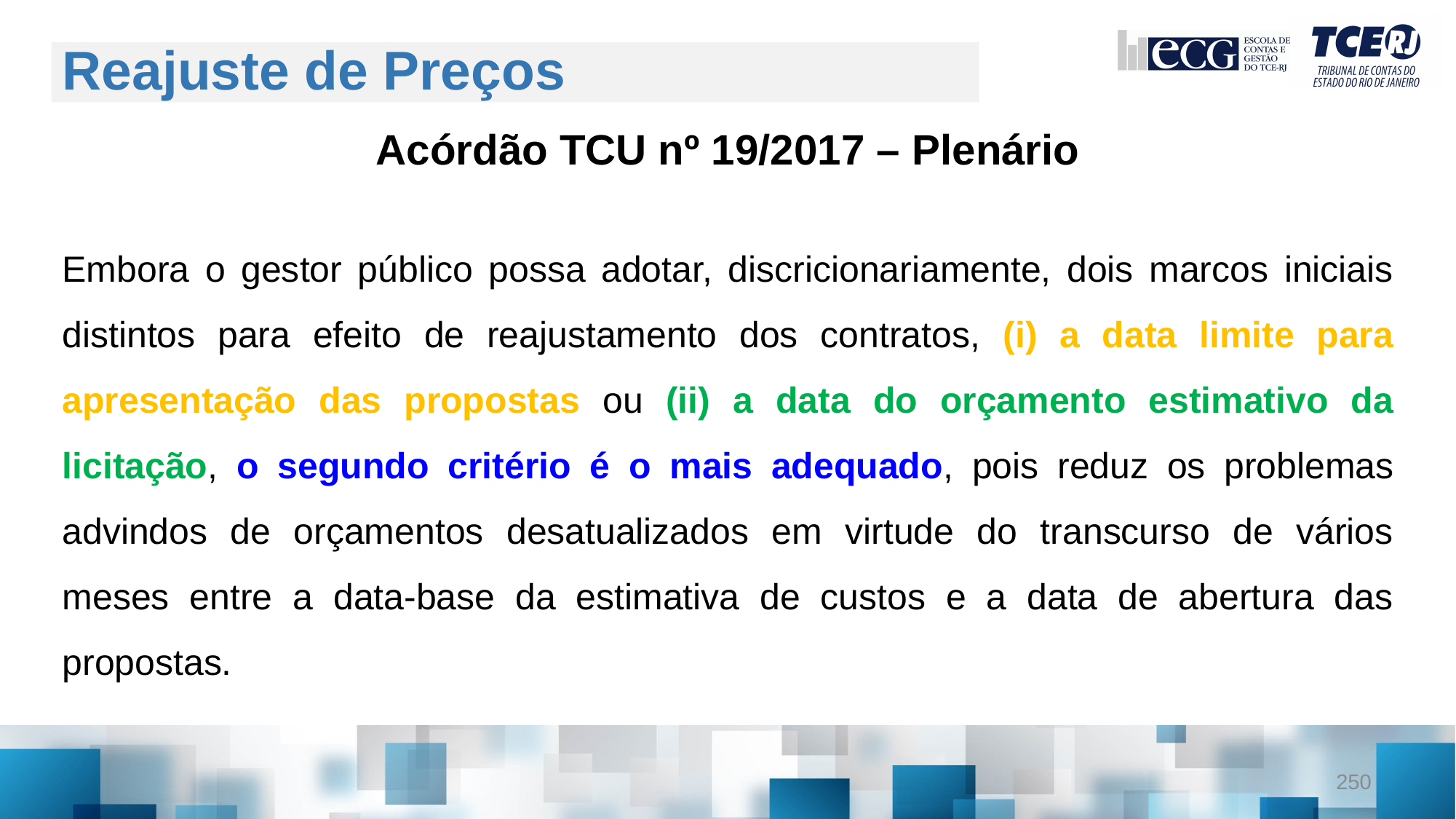

# Reajuste de Preços
Acórdão TCU nº 19/2017 – Plenário

Embora o gestor público possa adotar, discricionariamente, dois marcos iniciais distintos para efeito de reajustamento dos contratos, (i) a data limite para apresentação das propostas ou (ii) a data do orçamento estimativo da licitação, o segundo critério é o mais adequado, pois reduz os problemas advindos de orçamentos desatualizados em virtude do transcurso de vários meses entre a data-base da estimativa de custos e a data de abertura das propostas.

250